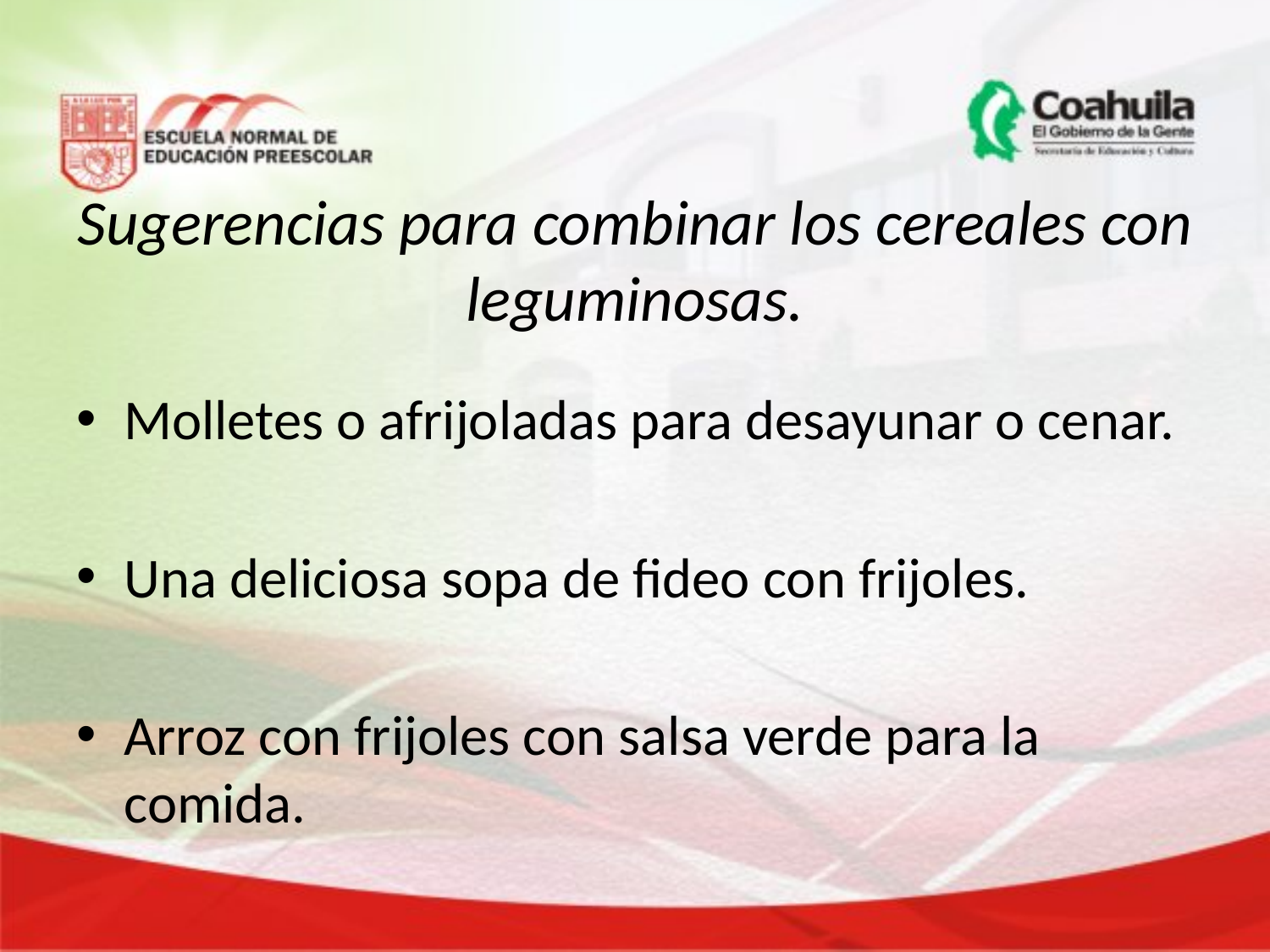

# Sugerencias para combinar los cereales con leguminosas.
Molletes o afrijoladas para desayunar o cenar.

Una deliciosa sopa de fideo con frijoles.

Arroz con frijoles con salsa verde para la comida.